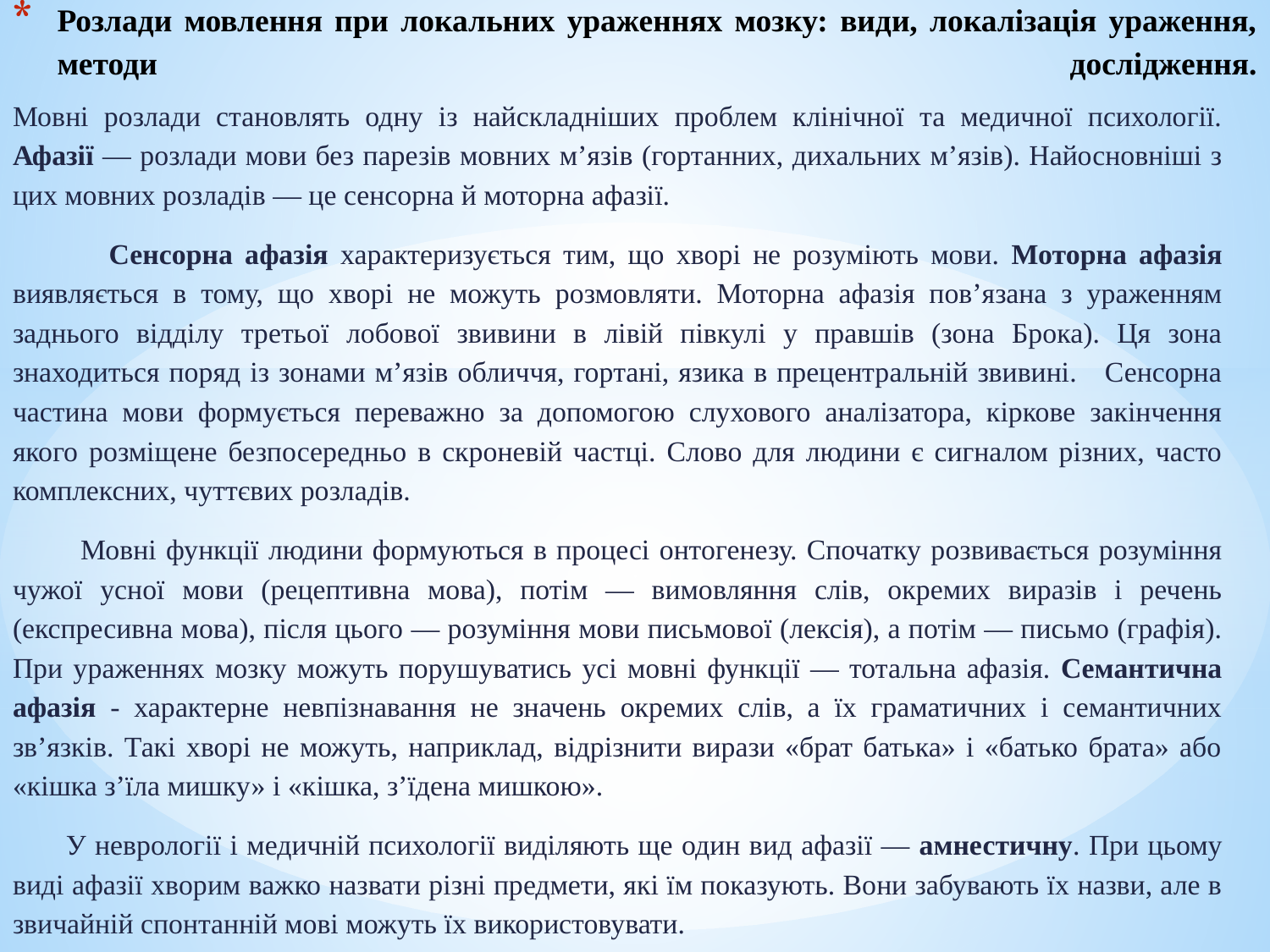

# Розлади мовлення при локальних ураженнях мозку: види, локалізація ураження, методи дослідження.
Мовні розлади становлять одну із найскладніших проблем клінічної та медичної психології. Афазії — розлади мови без парезів мовних м’язів (гортанних, дихальних м’язів). Найосновніші з цих мовних розладів — це сенсорна й моторна афазії.
        Сенсорна афазія характеризується тим, що хворі не розуміють мови. Моторна афазія виявляється в тому, що хворі не можуть розмовляти. Моторна афазія пов’язана з ураженням заднього відділу третьої лобової звивини в лівій півкулі у правшів (зона Брока). Ця зона знаходиться поряд із зонами м’язів обличчя, гортані, язика в прецентральній звивині.   Сенсорна частина мови формується переважно за допомогою слухового аналізатора, кіркове закінчення якого розміщене безпосередньо в скроневій частці. Слово для людини є сигналом різних, часто комплексних, чуттєвих розладів.
       Мовні функції людини формуються в процесі онтогенезу. Спочатку розвивається розуміння чужої усної мови (рецептивна мова), потім — вимовляння слів, окремих виразів і речень (експресивна мова), після цього — розуміння мови письмової (лексія), а потім — письмо (графія). При ураженнях мозку можуть порушуватись усі мовні функції — тотальна афазія. Семантична афазія - характерне невпізнавання не значень окремих слів, а їх граматичних і семантичних зв’язків. Такі хворі не можуть, наприклад, відрізнити вирази «брат батька» і «батько брата» або «кішка з’їла мишку» і «кішка, з’їдена мишкою».
      У неврології і медичній психології виділяють ще один вид афазії — амнестичну. При цьому виді афазії хворим важко назвати різні предмети, які їм показують. Вони забувають їх назви, але в звичайній спонтанній мові можуть їх використовувати.